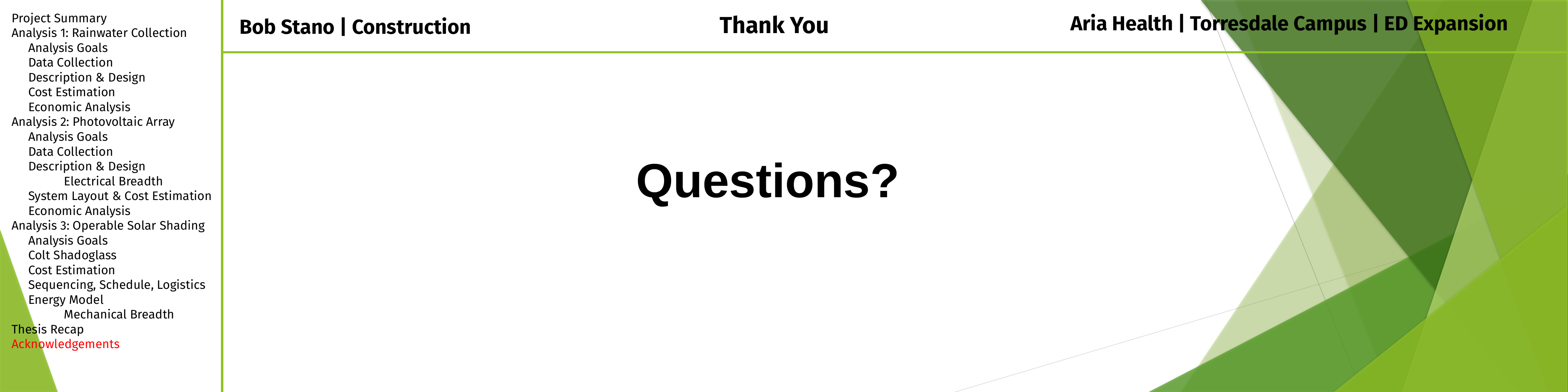

Project Summary
Analysis 1: Rainwater Collection
     Analysis Goals
     Data Collection
     Description & Design
     Cost Estimation
     Economic Analysis
Analysis 2: Photovoltaic Array
     Analysis Goals
     Data Collection
     Description & Design
	Electrical Breadth
     System Layout & Cost Estimation
     Economic Analysis
Analysis 3: Operable Solar Shading
     Analysis Goals
     Colt Shadoglass
     Cost Estimation
     Sequencing, Schedule, Logistics
     Energy Model
	Mechanical Breadth
Thesis Recap
Acknowledgements
Aria Health | Torresdale Campus | ED Expansion
Thank You
Bob Stano | Construction
Questions?